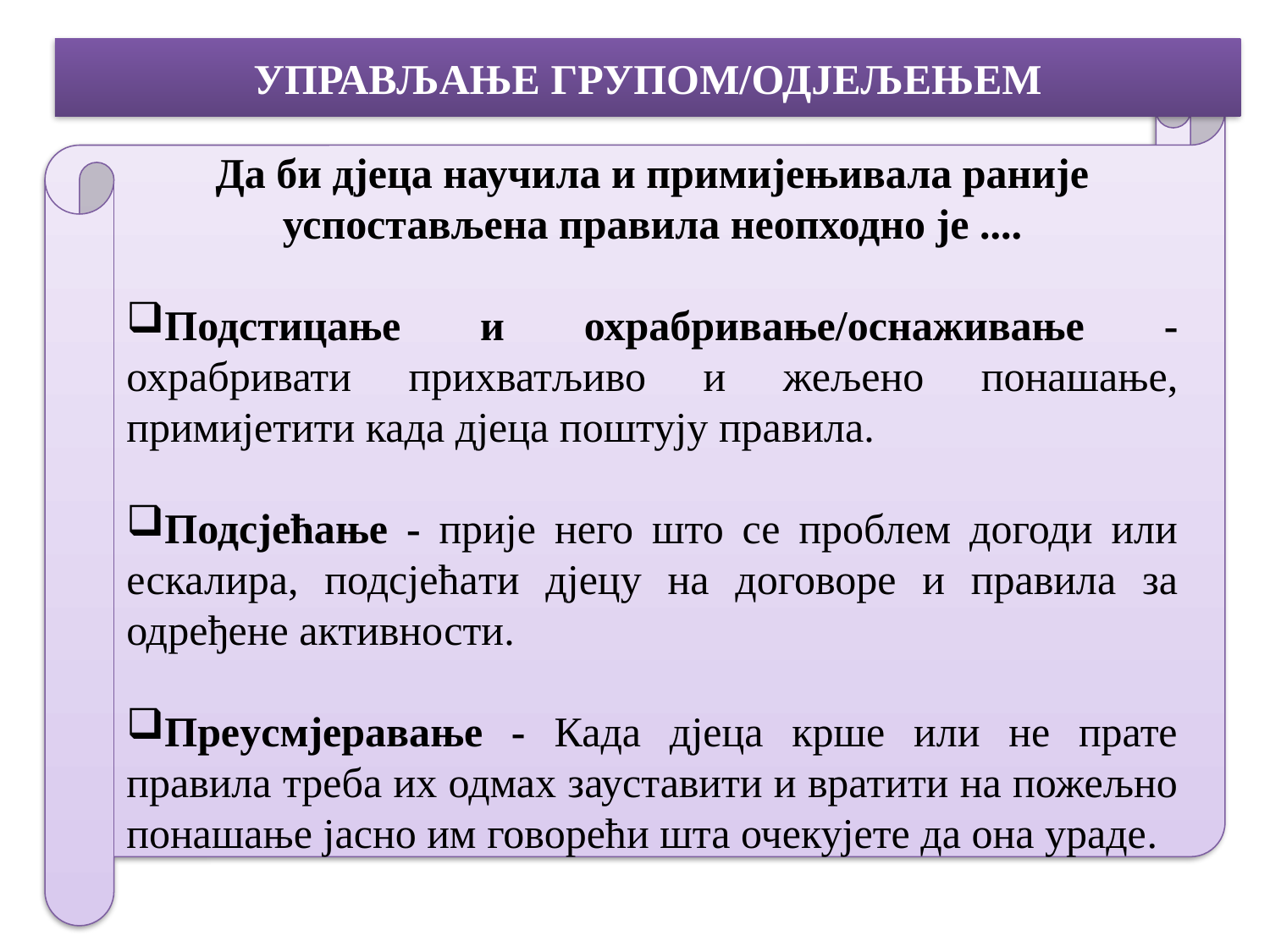

# УПРАВЉАЊЕ ГРУПОМ/ОДЈЕЉЕЊЕМ
Да би дјеца научила и примијењивала раније успостављена правила неопходно је ....

Подстицање и охрабривање/оснаживање - охрабривати прихватљиво и жељено понашање, примијетити када дјеца поштују правила.

Подсјећање - прије него што се проблем догоди или ескалира, подсјећати дјецу на договоре и правила за одређене активности.

Преусмјеравање - Када дјеца крше или не прате правила треба их одмах зауставити и вратити на пожељно понашање јасно им говорећи шта очекујете да она ураде.